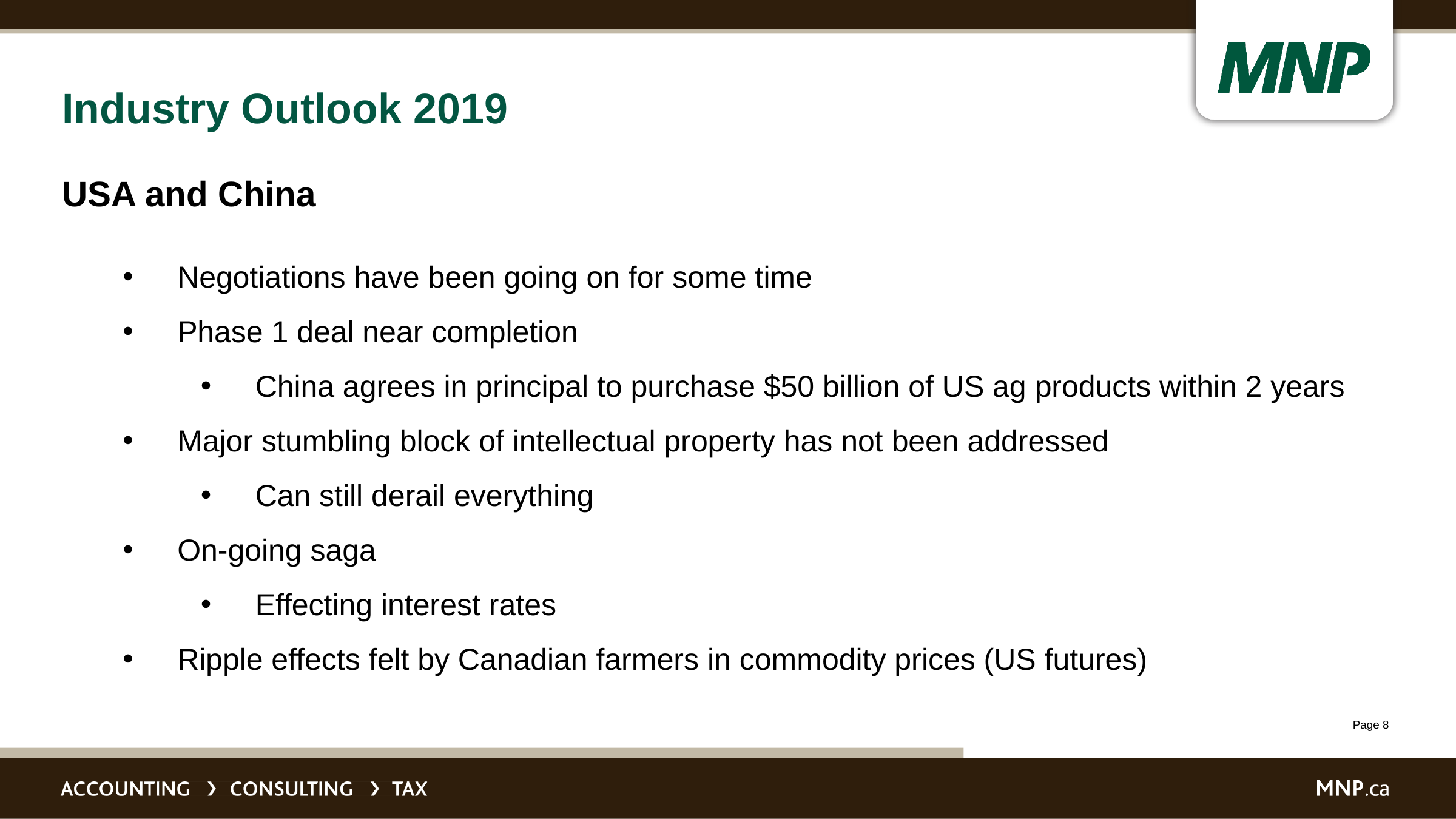

# Industry Outlook 2019
USA and China

Negotiations have been going on for some time
Phase 1 deal near completion
China agrees in principal to purchase $50 billion of US ag products within 2 years
Major stumbling block of intellectual property has not been addressed
Can still derail everything
On-going saga
Effecting interest rates
Ripple effects felt by Canadian farmers in commodity prices (US futures)